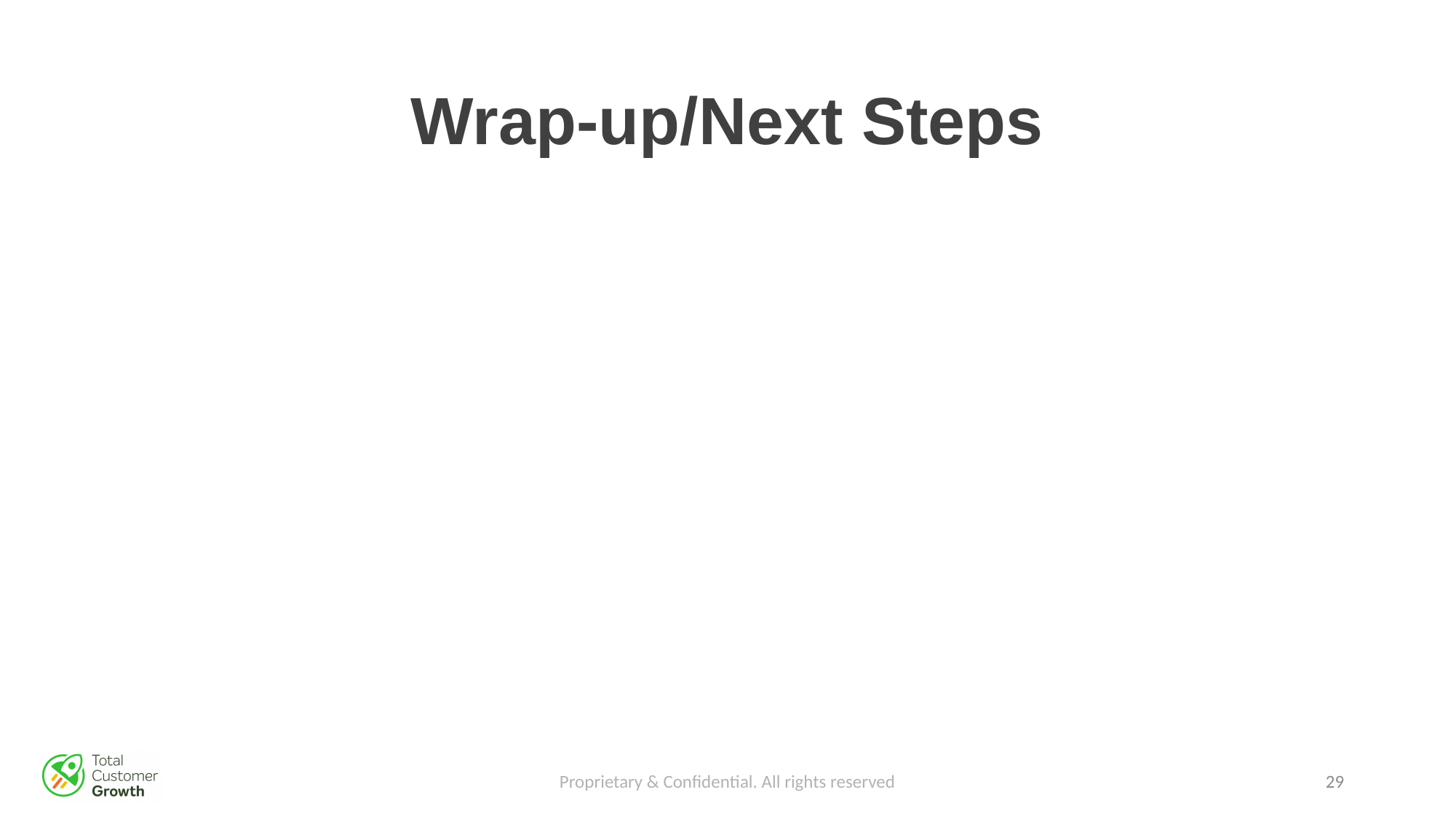

# Wrap-up/Next Steps
Proprietary & Confidential. All rights reserved
29